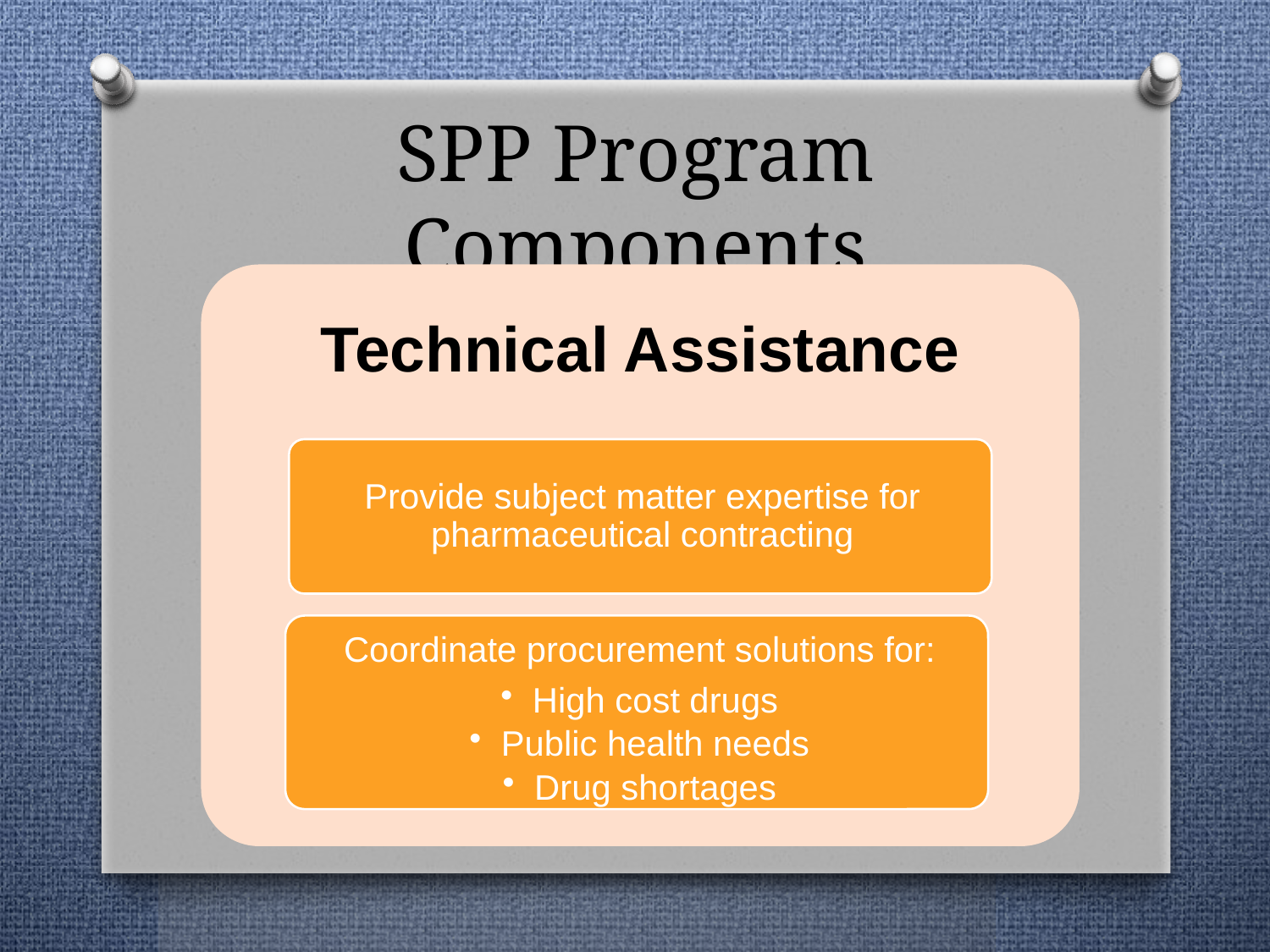

# SPP Program Components
Technical Assistance
Provide subject matter expertise for pharmaceutical contracting
Coordinate procurement solutions for:
High cost drugs
Public health needs
Drug shortages